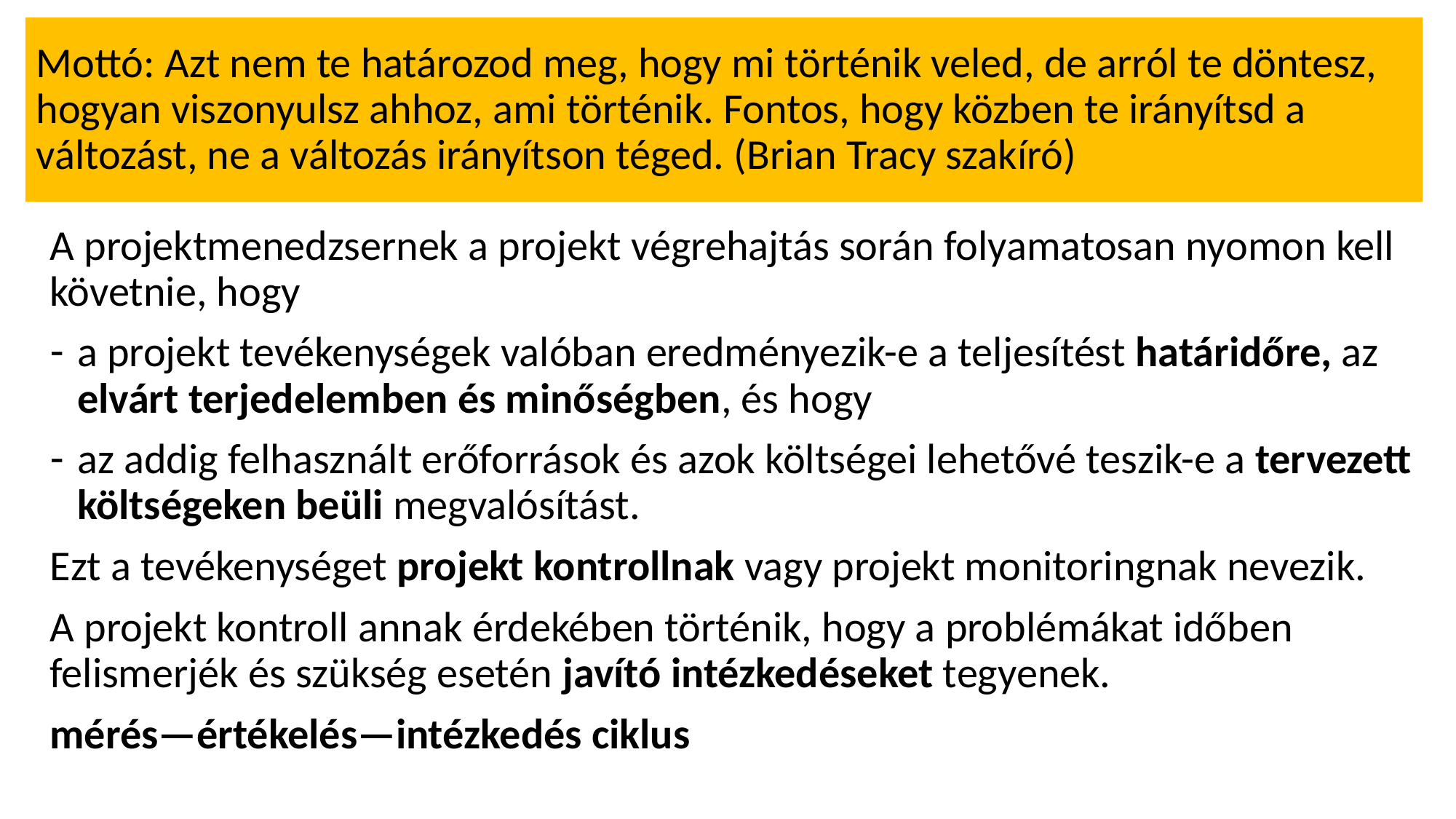

# Mottó: Azt nem te határozod meg, hogy mi történik veled, de arról te döntesz, hogyan viszonyulsz ahhoz, ami történik. Fontos, hogy közben te irányítsd a változást, ne a változás irányítson téged. (Brian Tracy szakíró)
A projektmenedzsernek a projekt végrehajtás során folyamatosan nyomon kell követnie, hogy
a projekt tevékenységek valóban eredményezik-e a teljesítést határidőre, az elvárt terjedelemben és minőségben, és hogy
az addig felhasznált erőforrások és azok költségei lehetővé teszik-e a tervezett költségeken beüli megvalósítást.
Ezt a tevékenységet projekt kontrollnak vagy projekt monitoringnak nevezik.
A projekt kontroll annak érdekében történik, hogy a problémákat időben felismerjék és szükség esetén javító intézkedéseket tegyenek.
mérés—értékelés—intézkedés ciklus